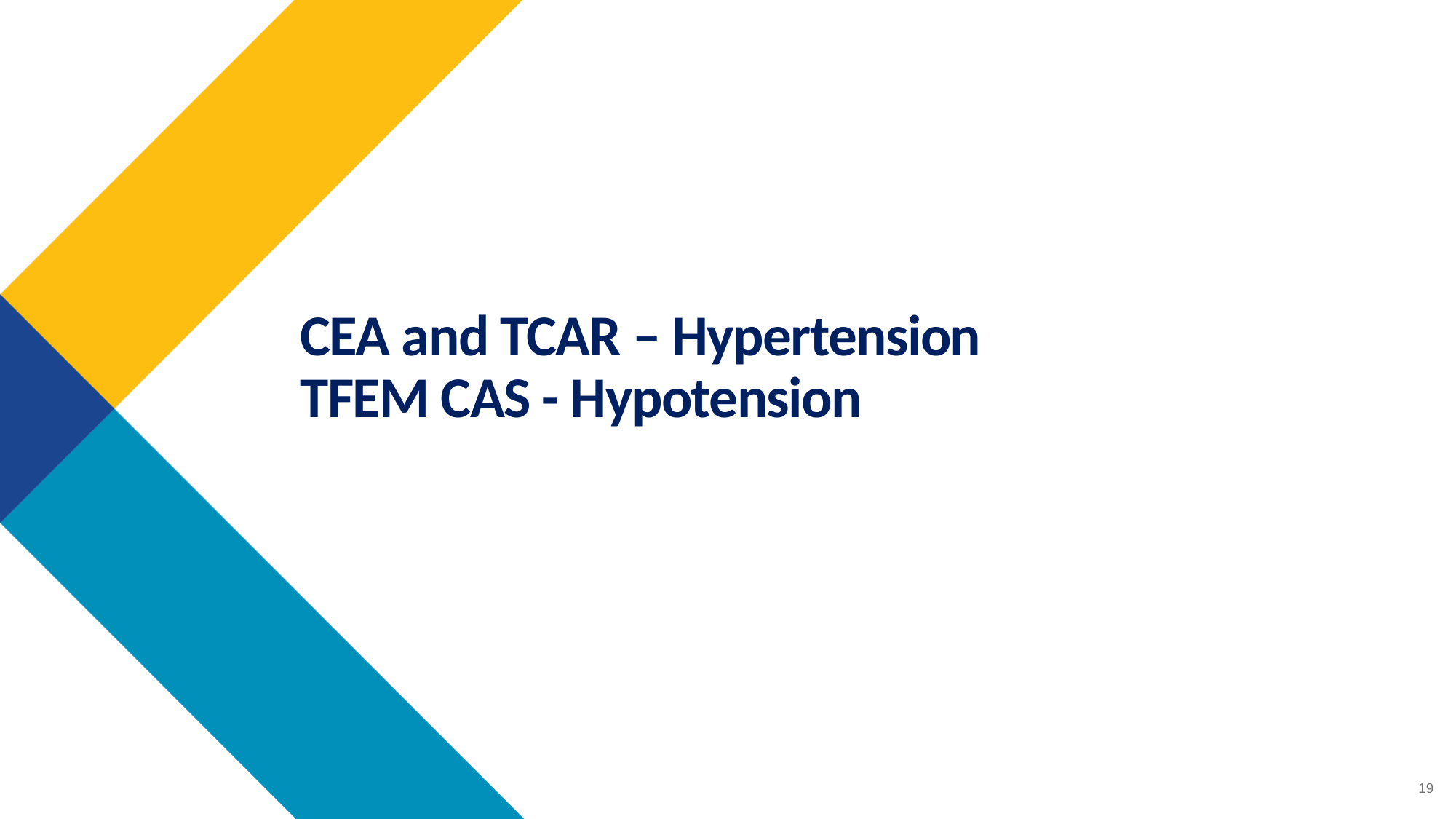

# CEA and TCAR – Hypertension TFEM CAS - Hypotension